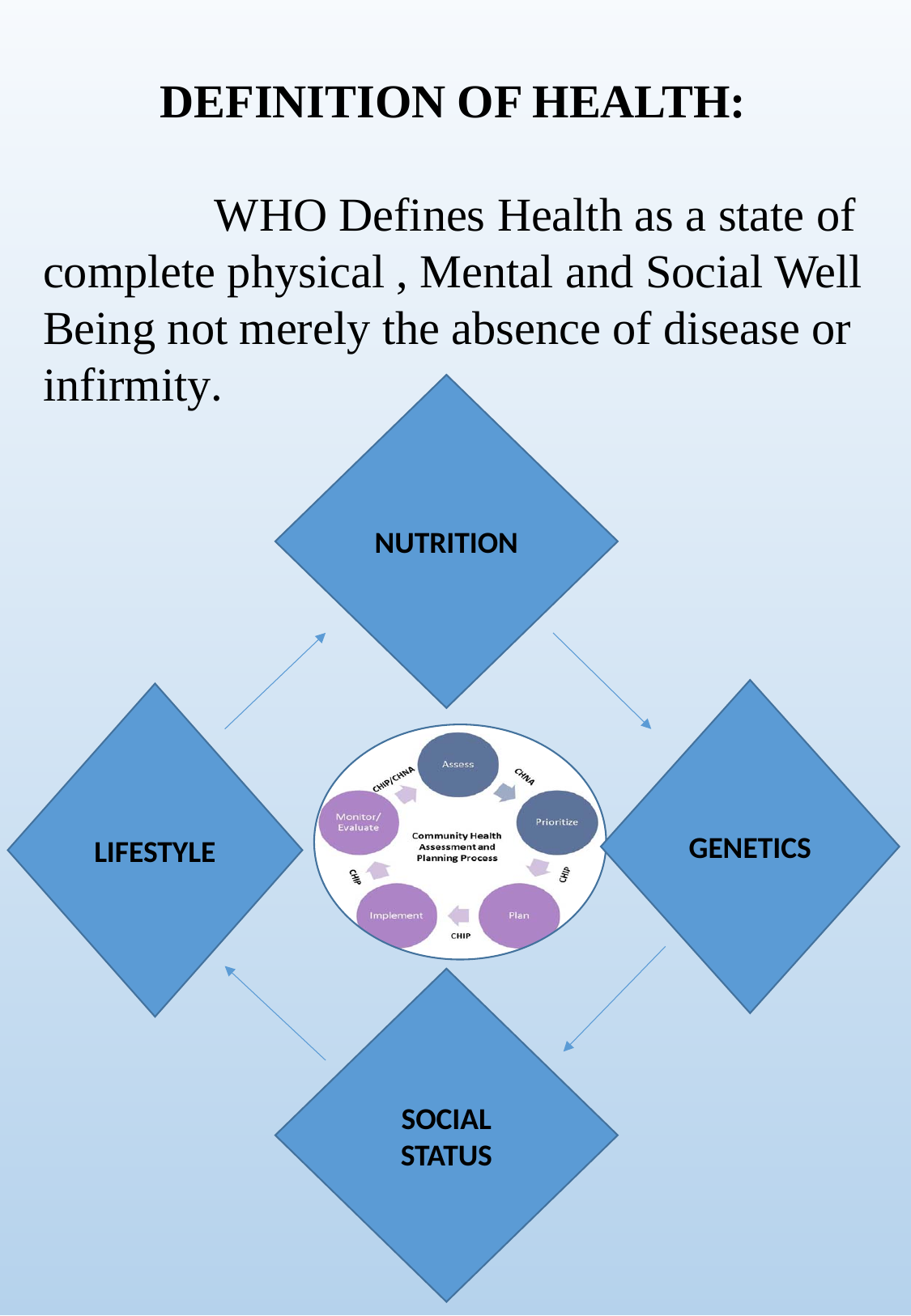

DEFINITION OF HEALTH:

                WHO Defines Health as a state of complete physical , Mental and Social Well Being not merely the absence of disease or infirmity.
NUTRITION
GENETICS
LIFESTYLE

SOCIAL STATUS